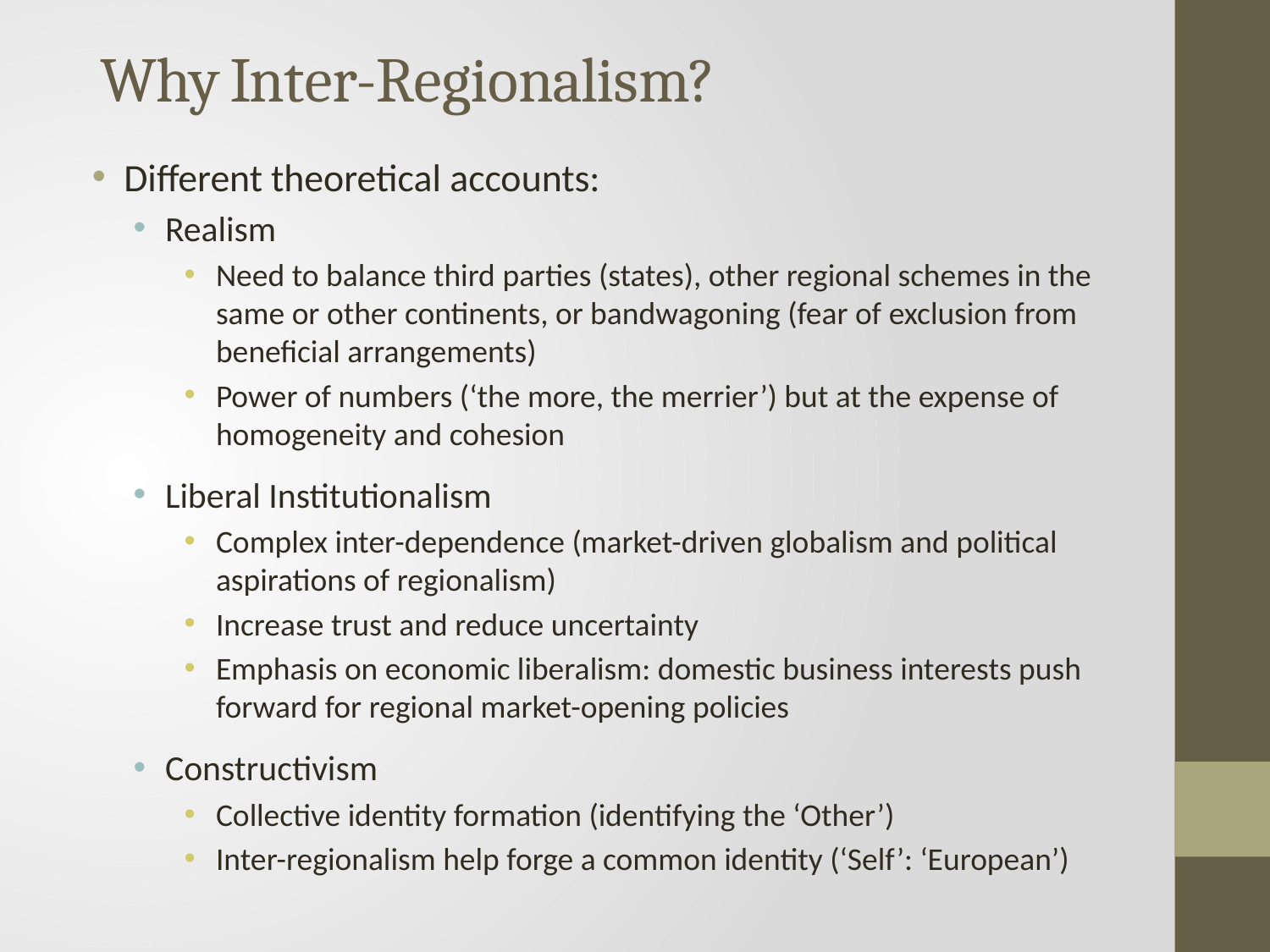

# Why Inter-Regionalism?
Different theoretical accounts:
Realism
Need to balance third parties (states), other regional schemes in the same or other continents, or bandwagoning (fear of exclusion from beneficial arrangements)
Power of numbers (‘the more, the merrier’) but at the expense of homogeneity and cohesion
Liberal Institutionalism
Complex inter-dependence (market-driven globalism and political aspirations of regionalism)
Increase trust and reduce uncertainty
Emphasis on economic liberalism: domestic business interests push forward for regional market-opening policies
Constructivism
Collective identity formation (identifying the ‘Other’)
Inter-regionalism help forge a common identity (‘Self’: ‘European’)